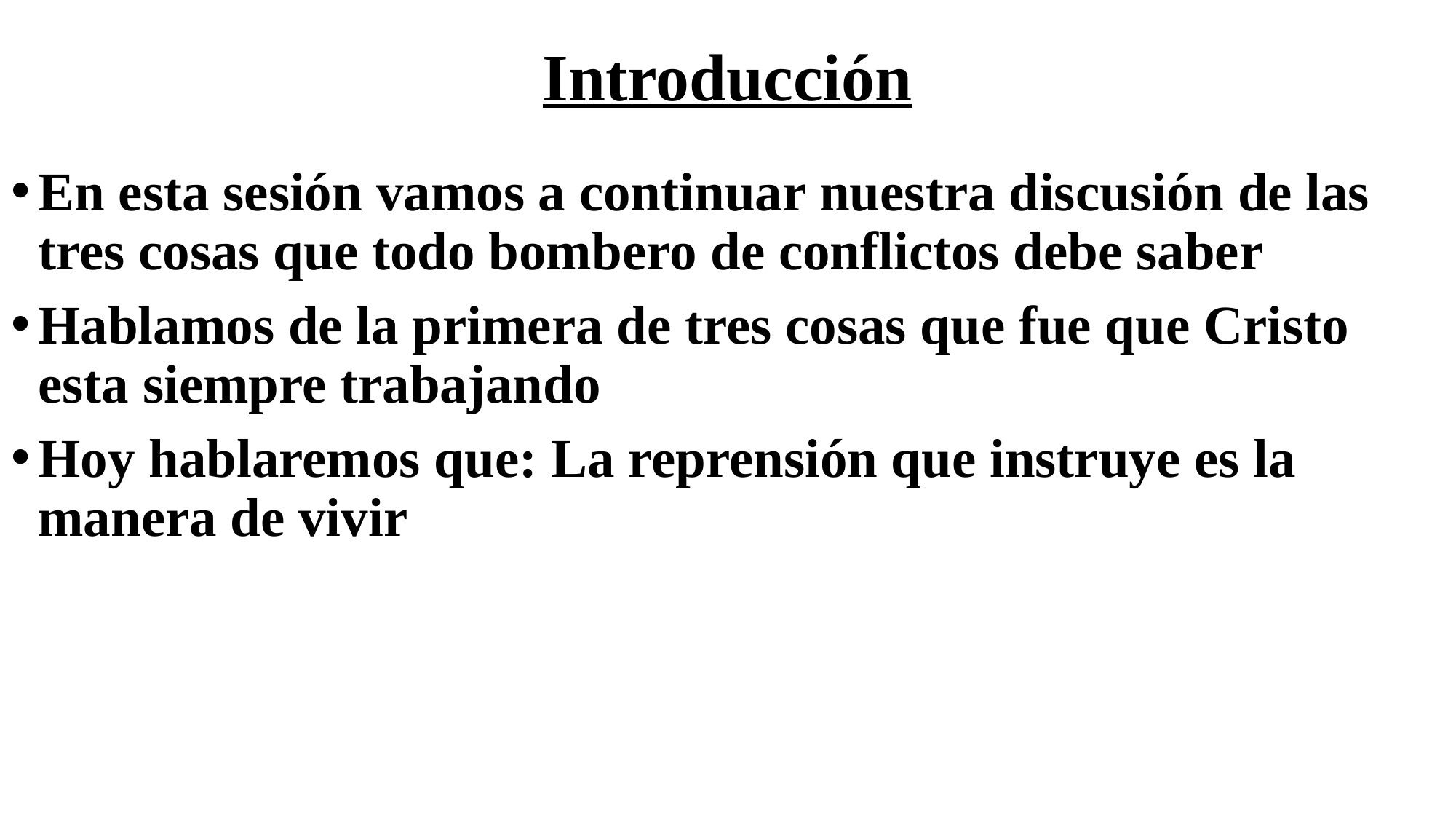

# Introducción
En esta sesión vamos a continuar nuestra discusión de las tres cosas que todo bombero de conflictos debe saber
Hablamos de la primera de tres cosas que fue que Cristo esta siempre trabajando
Hoy hablaremos que: La reprensión que instruye es la manera de vivir